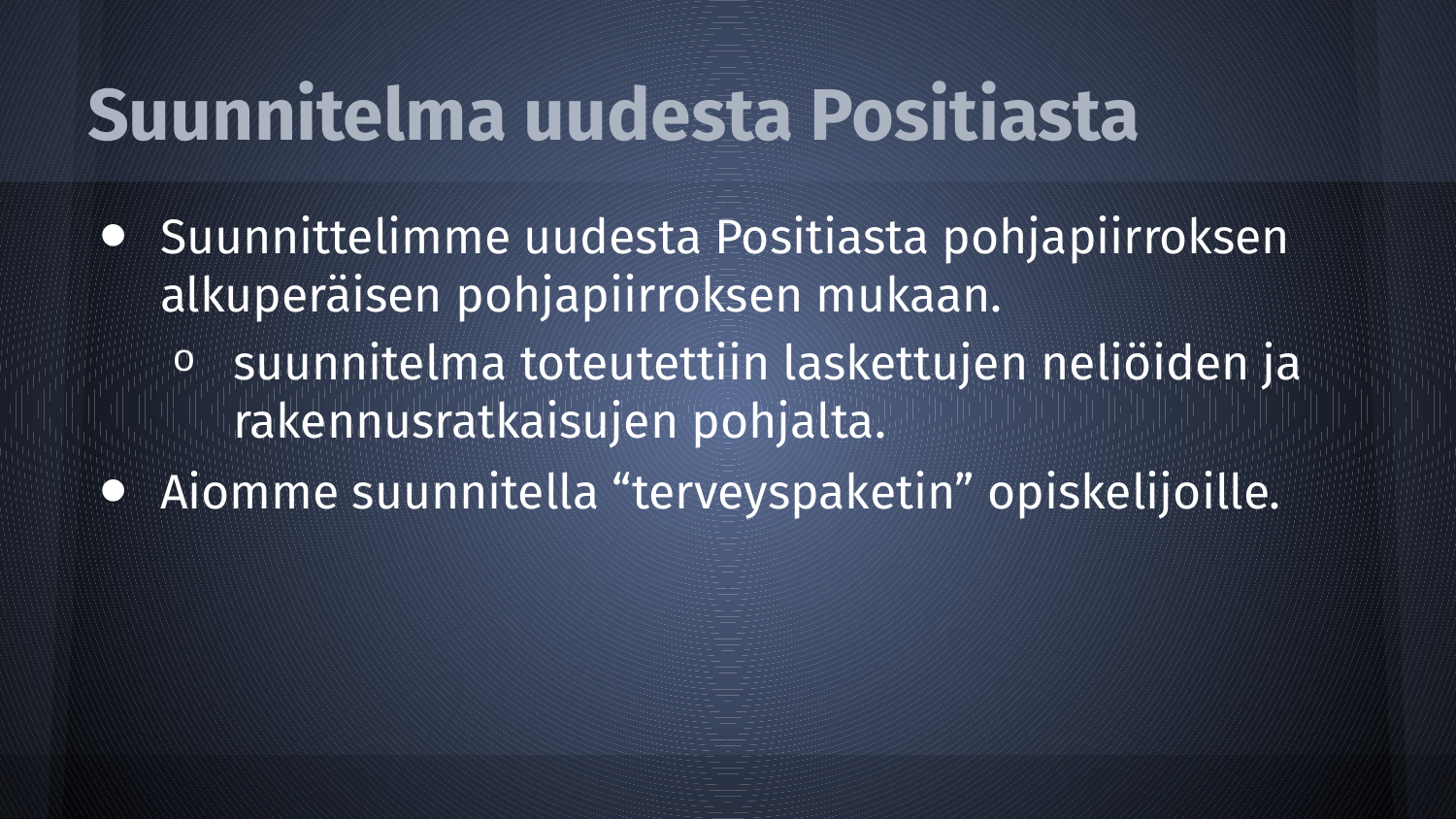

# Suunnitelma uudesta Positiasta
Suunnittelimme uudesta Positiasta pohjapiirroksen alkuperäisen pohjapiirroksen mukaan.
suunnitelma toteutettiin laskettujen neliöiden ja rakennusratkaisujen pohjalta.
Aiomme suunnitella “terveyspaketin” opiskelijoille.